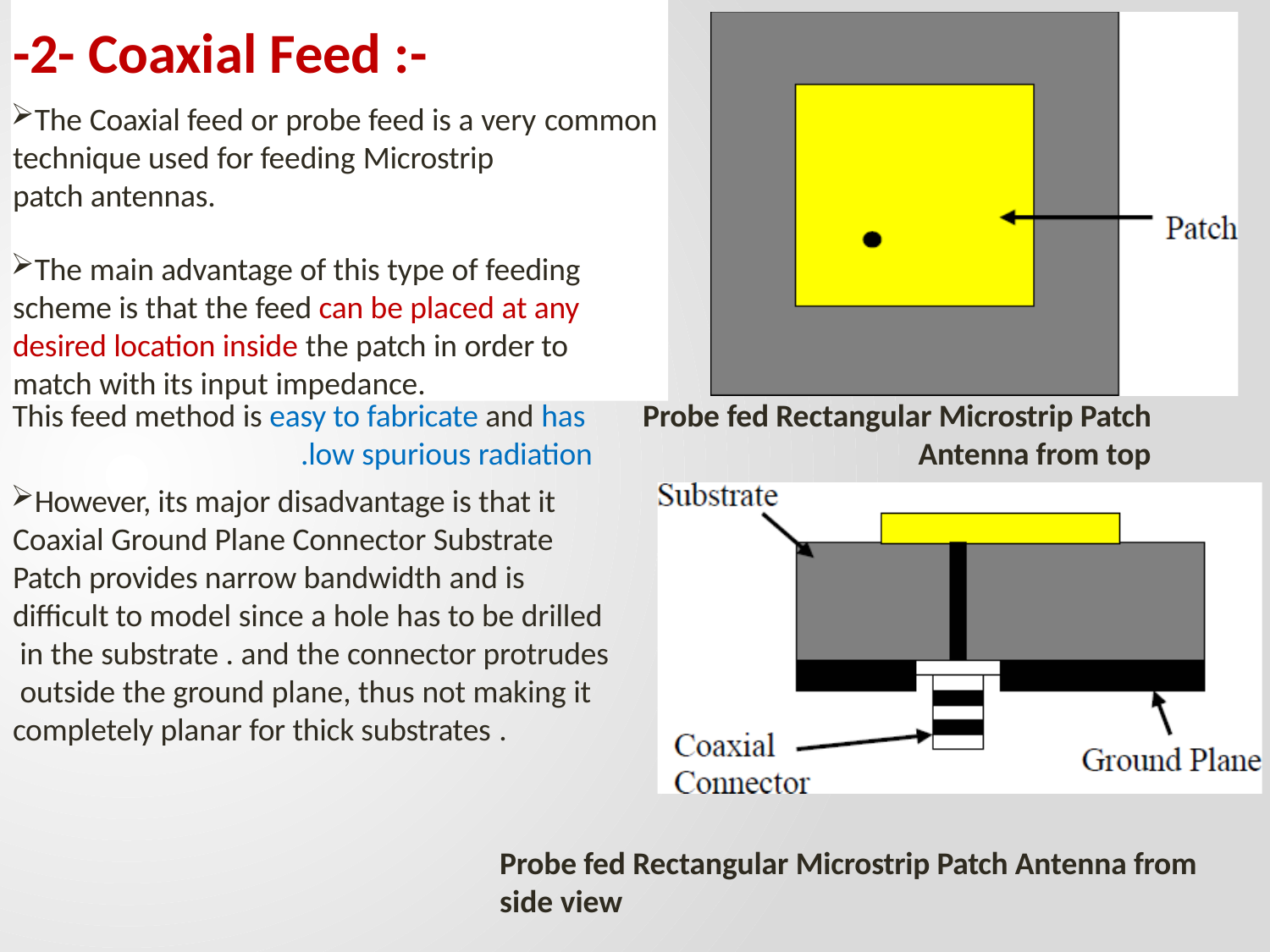

-2- Coaxial Feed :-
The Coaxial feed or probe feed is a very common
technique used for feeding Microstrip
patch antennas.

The main advantage of this type of feeding  scheme is that the feed can be placed at any  desired location inside the patch in order to  match with its input impedance.

This feed method is easy to fabricate and has  low spurious radiation.
Probe fed Rectangular Microstrip Patch  Antenna from top
However, its major disadvantage is that it  Coaxial Ground Plane Connector Substrate  Patch provides narrow bandwidth and is  difficult to model since a hole has to be drilled  in the substrate . and the connector protrudes  outside the ground plane, thus not making it  completely planar for thick substrates .

Probe fed Rectangular Microstrip Patch Antenna from  side view